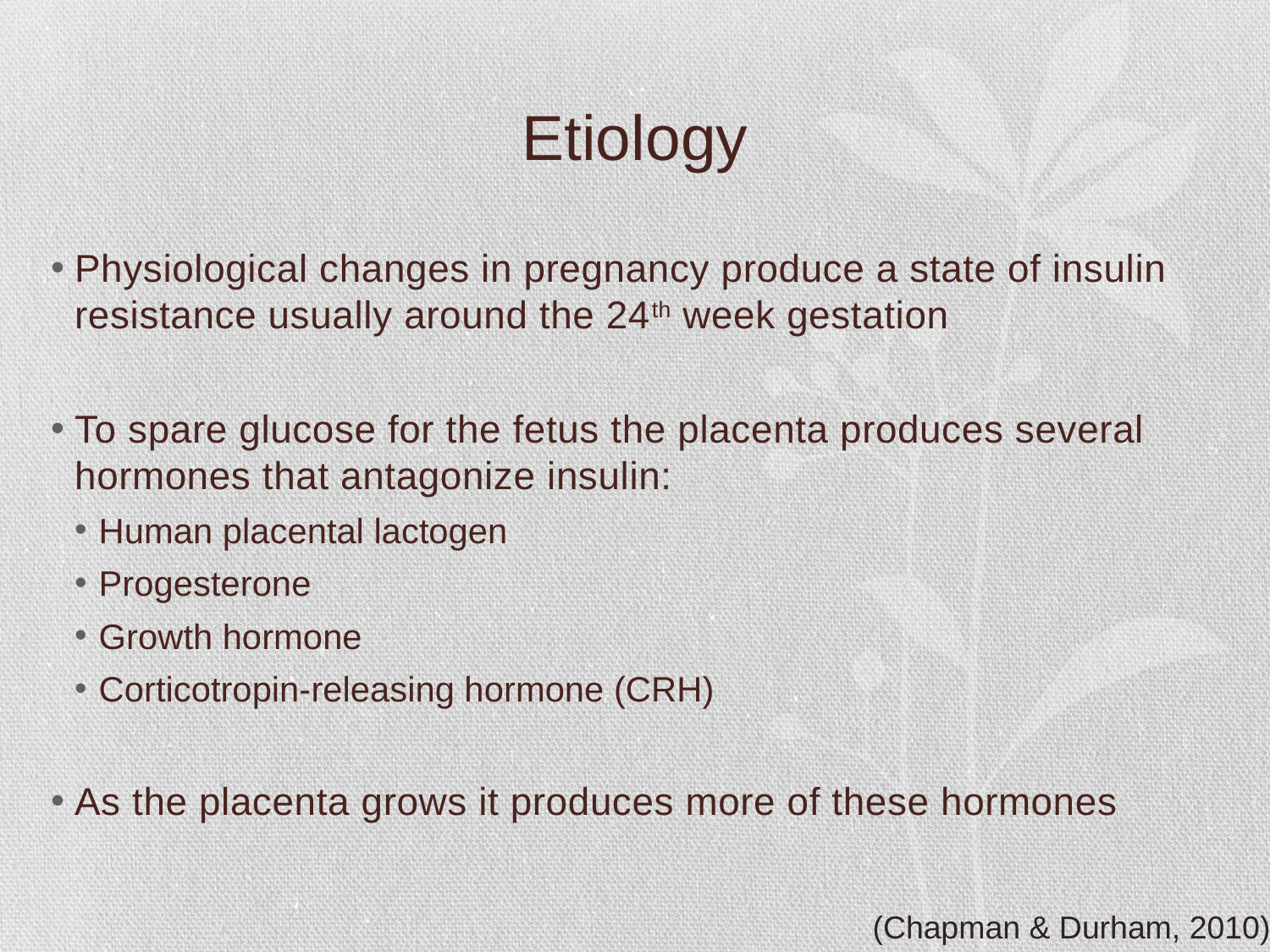

# Etiology

Physiological changes in pregnancy produce a state of insulin resistance usually around the 24th week gestation

To spare glucose for the fetus the placenta produces several hormones that antagonize insulin:
Human placental lactogen
Progesterone
Growth hormone
Corticotropin-releasing hormone (CRH)

As the placenta grows it produces more of these hormones
(Chapman & Durham, 2010)